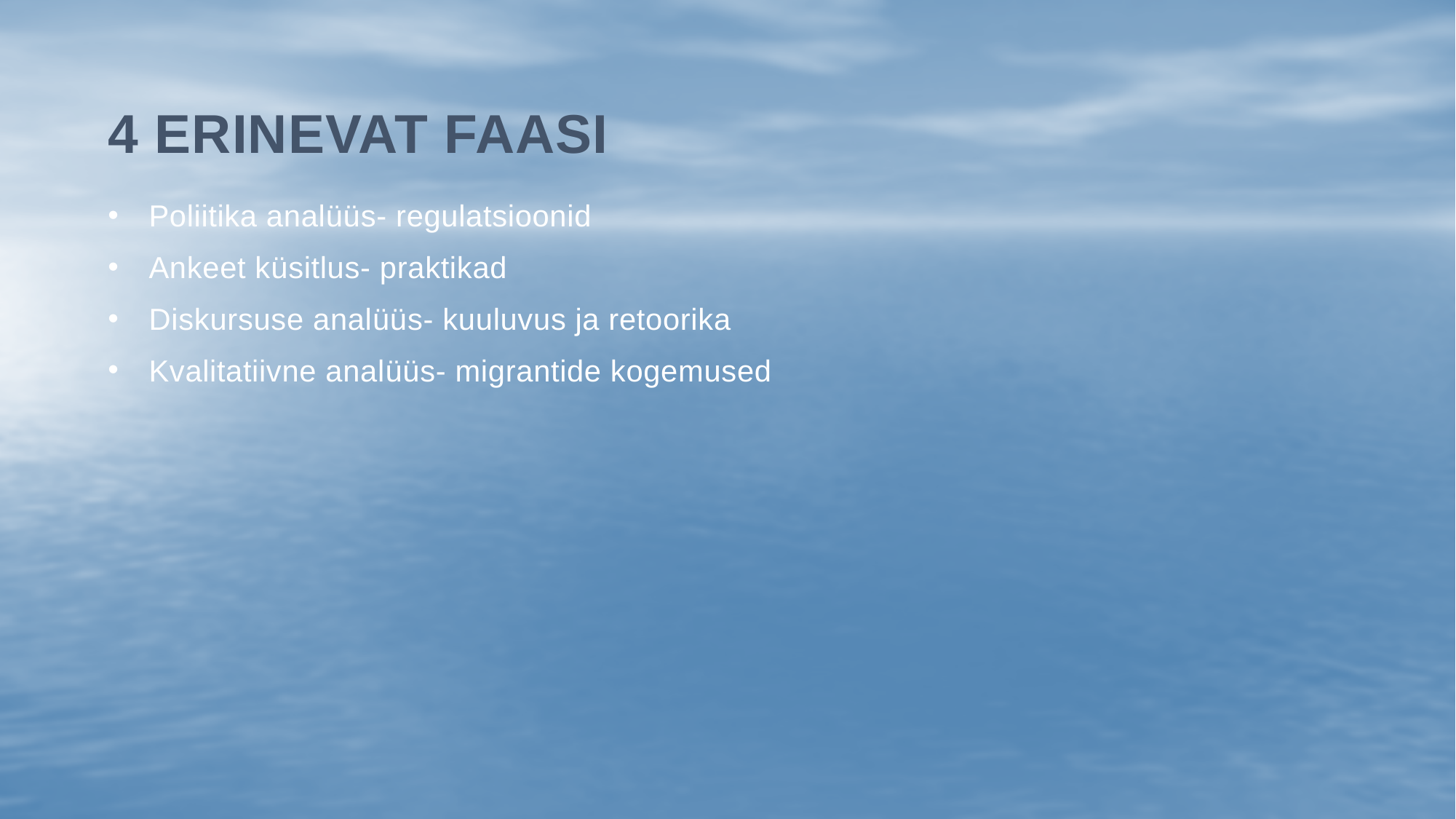

# 4 erinevat faasi
Poliitika analüüs- regulatsioonid
Ankeet küsitlus- praktikad
Diskursuse analüüs- kuuluvus ja retoorika
Kvalitatiivne analüüs- migrantide kogemused